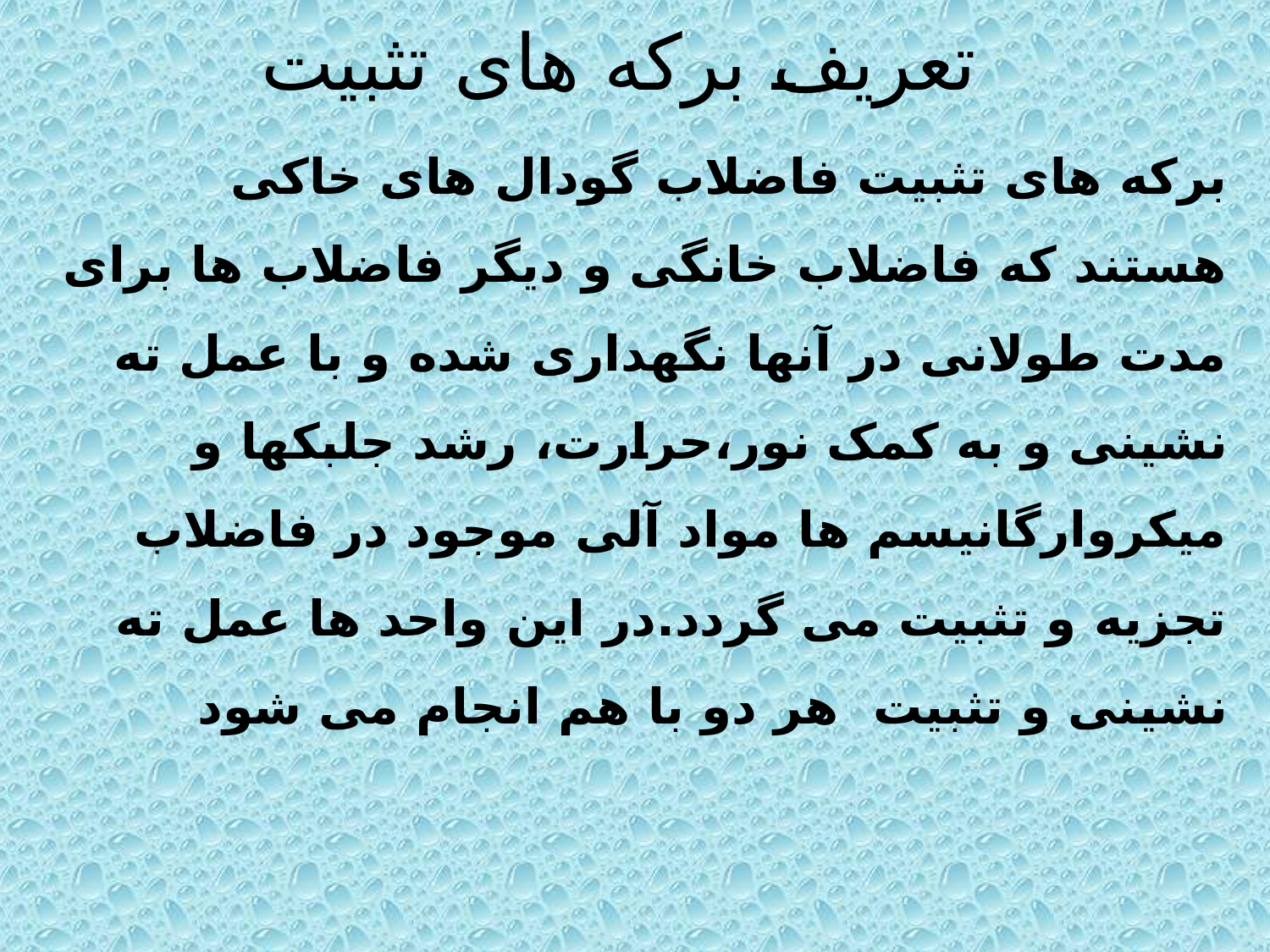

# تعریف برکه های تثبیت
برکه های تثبیت فاضلاب گودال های خاکی هستند که فاضلاب خانگی و دیگر فاضلاب ها برای مدت طولانی در آنها نگهداری شده و با عمل ته نشینی و به کمک نور،حرارت، رشد جلبکها و میکروارگانیسم ها مواد آلی موجود در فاضلاب تجزیه و تثبیت می گردد.در این واحد ها عمل ته نشینی و تثبیت  هر دو با هم انجام می شود